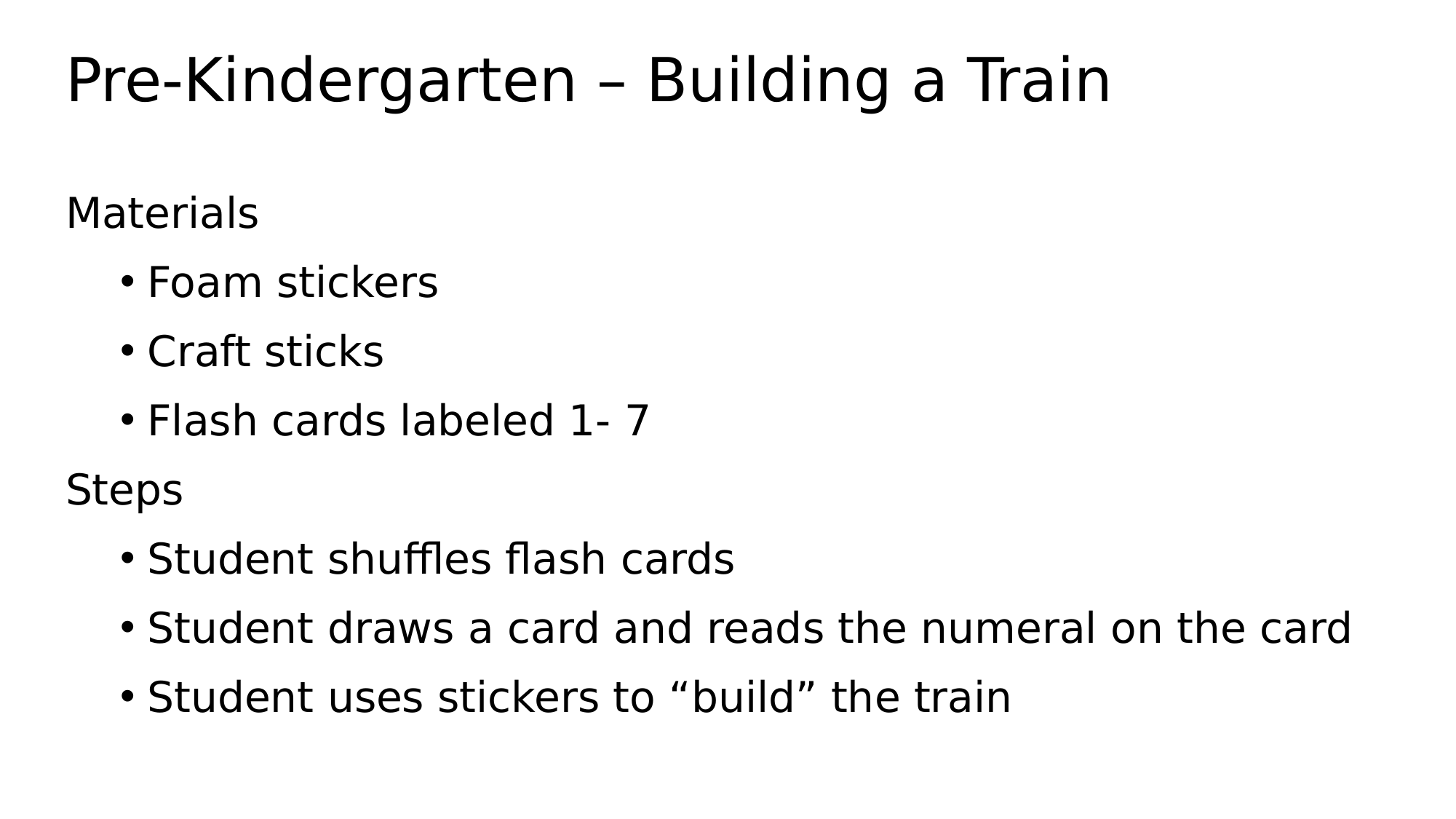

# Pre-Kindergarten – Building a Train
Materials
Foam stickers
Craft sticks
Flash cards labeled 1- 7
Steps
Student shuffles flash cards
Student draws a card and reads the numeral on the card
Student uses stickers to “build” the train